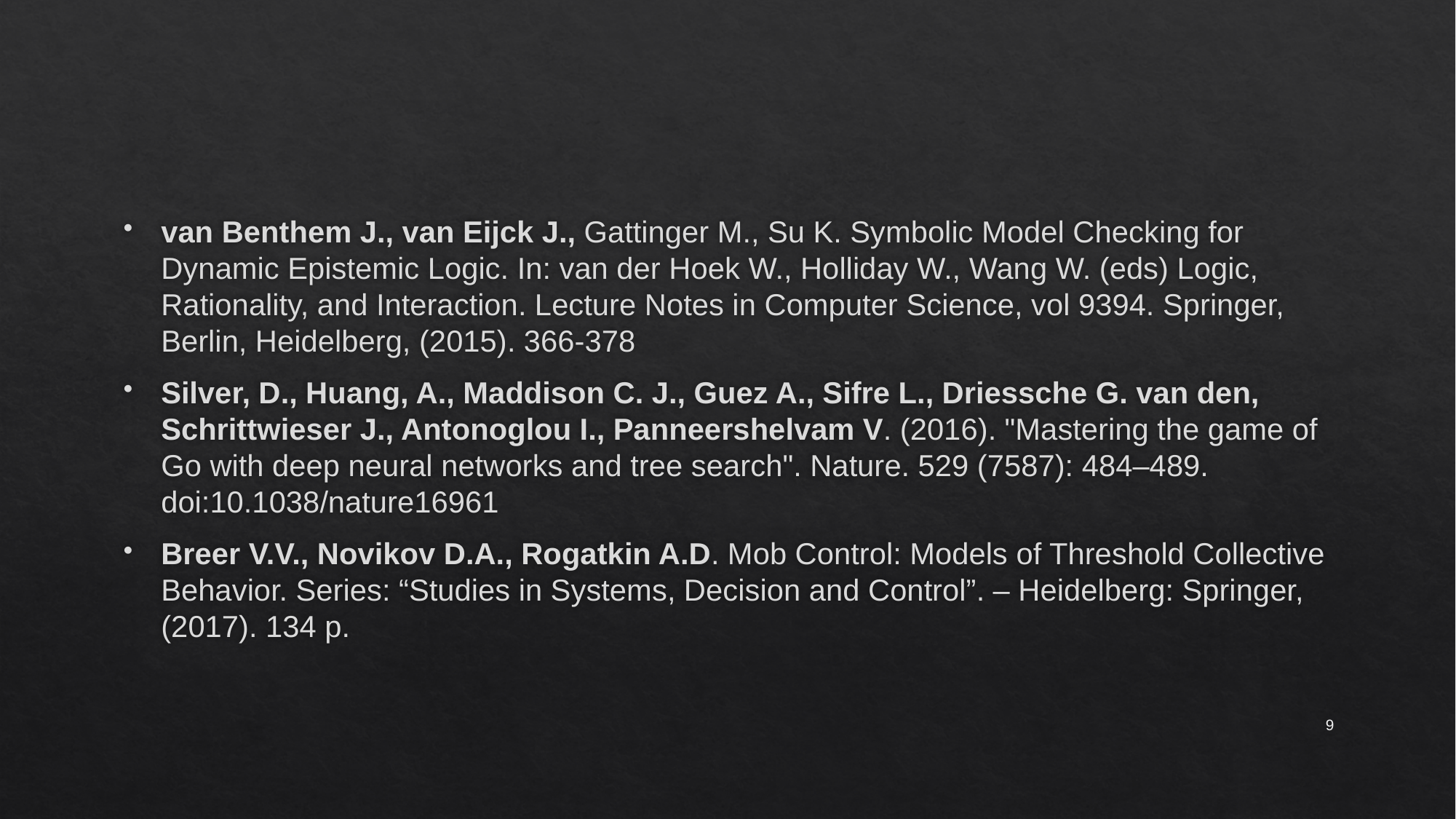

#
van Benthem J., van Eijck J., Gattinger M., Su K. Symbolic Model Checking for Dynamic Epistemic Logic. In: van der Hoek W., Holliday W., Wang W. (eds) Logic, Rationality, and Interaction. Lecture Notes in Computer Science, vol 9394. Springer, Berlin, Heidelberg, (2015). 366-378
Silver, D., Huang, A., Maddison C. J., Guez A., Sifre L., Driessche G. van den, Schrittwieser J., Antonoglou I., Panneershelvam V. (2016). "Mastering the game of Go with deep neural networks and tree search". Nature. 529 (7587): 484–489. doi:10.1038/nature16961
Breer V.V., Novikov D.A., Rogatkin A.D. Mob Control: Models of Threshold Collective Behavior. Series: “Studies in Systems, Decision and Control”. – Heidelberg: Springer, (2017). 134 p.

9